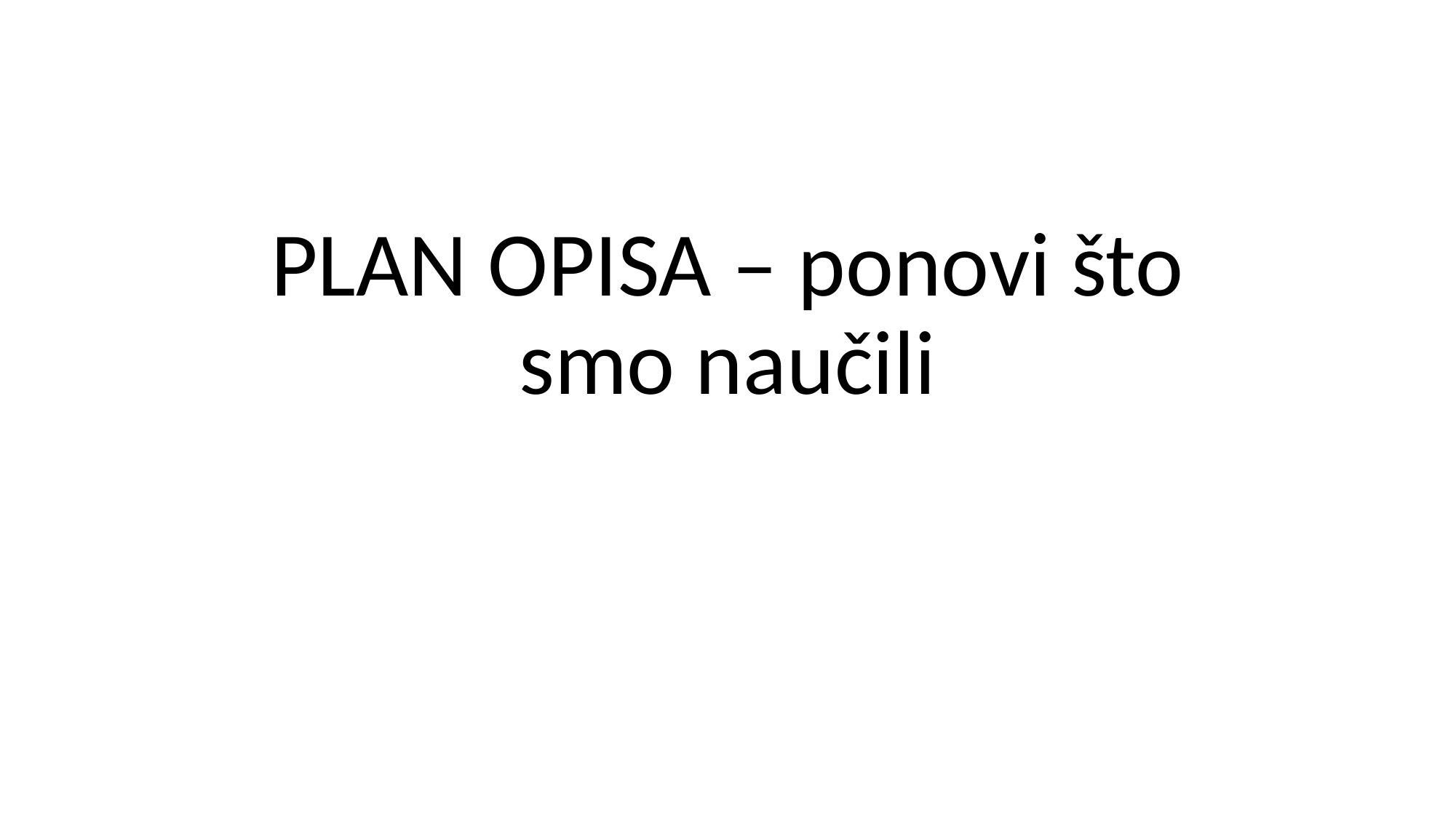

# PLAN OPISA – ponovi što smo naučili